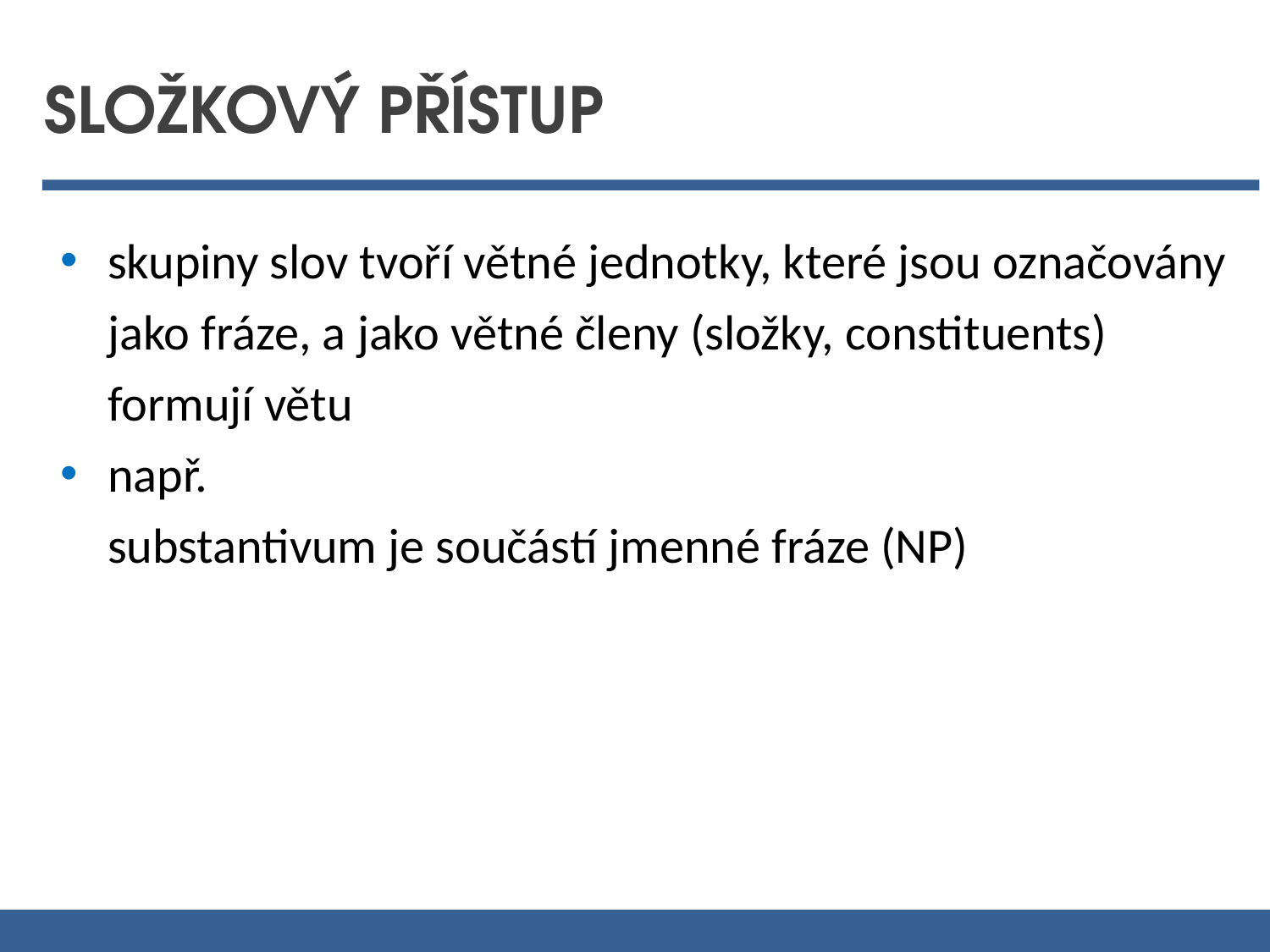

SLOŽKOVÝ PŘÍSTUP

skupiny slov tvoří větné jednotky, které jsou označovány jako fráze, a jako větné členy (složky, constituents) formují větu
např.
substantivum je součástí jmenné fráze (NP)